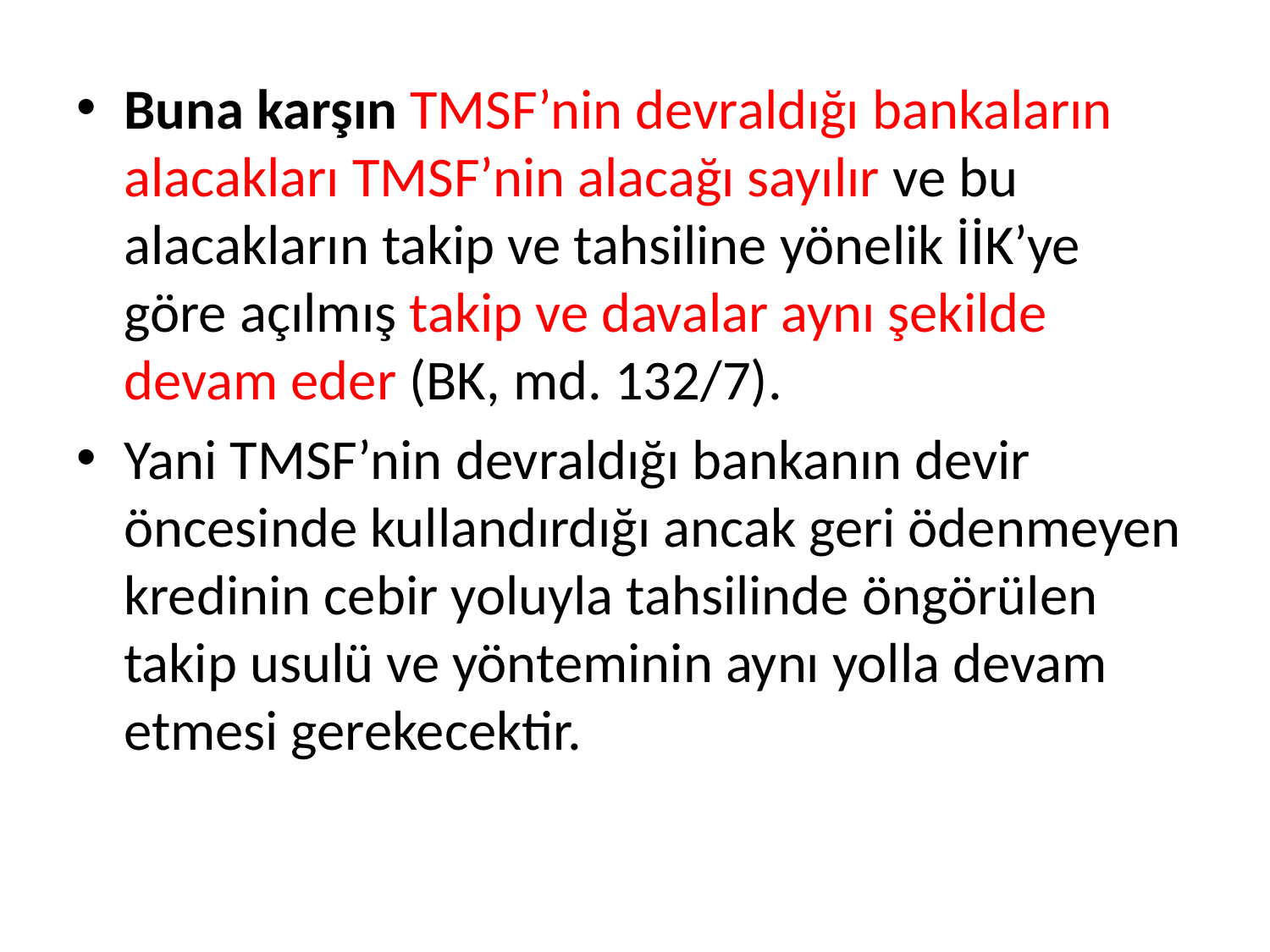

Buna karşın TMSF’nin devraldığı bankaların alacakları TMSF’nin alacağı sayılır ve bu alacakların takip ve tahsiline yönelik İİK’ye göre açılmış takip ve davalar aynı şekilde devam eder (BK, md. 132/7).
Yani TMSF’nin devraldığı bankanın devir öncesinde kullandırdığı ancak geri ödenmeyen kredinin cebir yoluyla tahsilinde öngörülen takip usulü ve yönteminin aynı yolla devam etmesi gerekecektir.